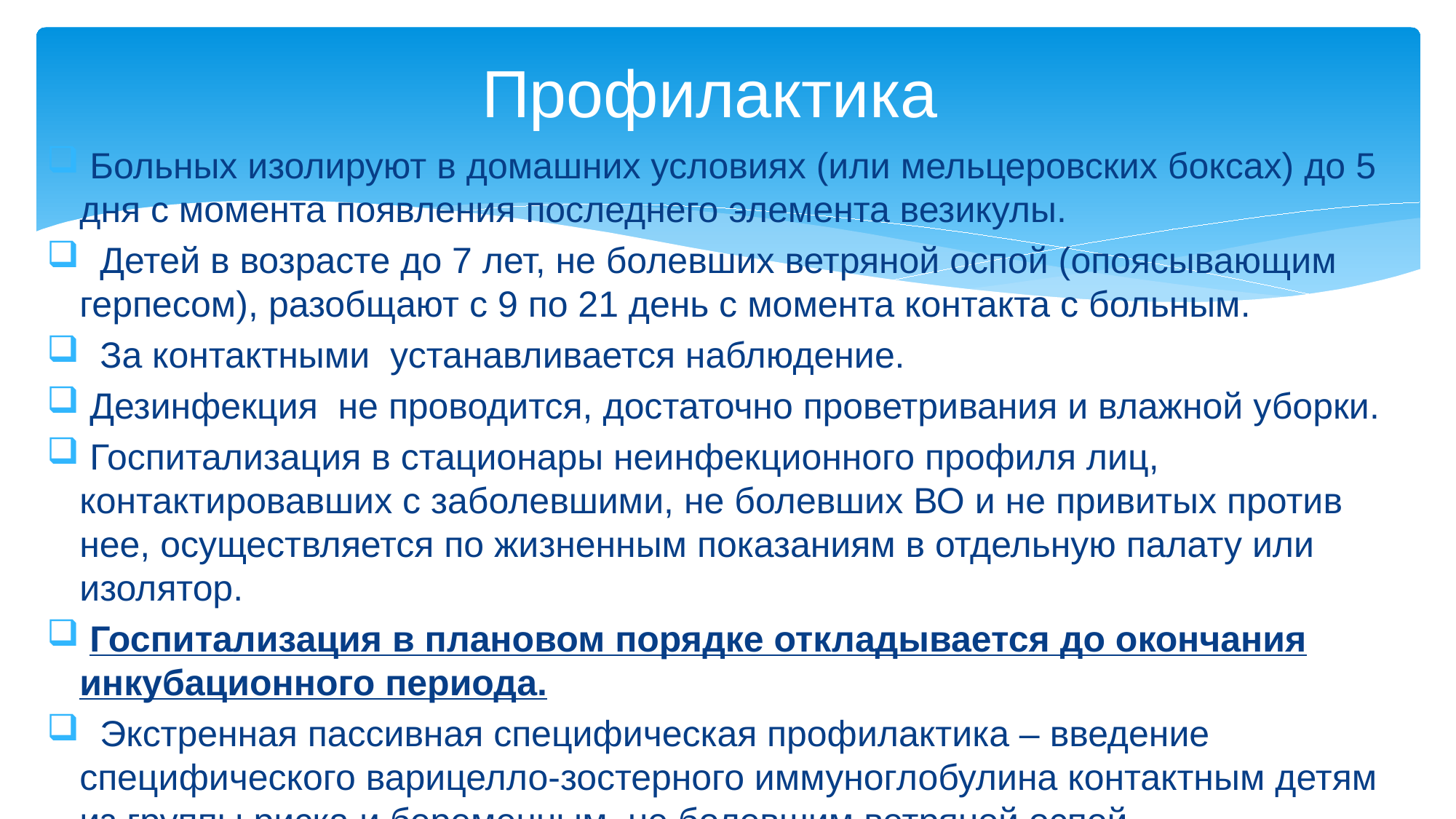

# Профилактика
 Больных изолируют в домашних условиях (или мельцеровских боксах) до 5 дня с момента появления последнего элемента везикулы.
  Детей в возрасте до 7 лет, не болевших ветряной оспой (опоясывающим герпесом), разобщают с 9 по 21 день с момента контакта с больным.
  За контактными  устанавливается наблюдение.
 Дезинфекция  не проводится, достаточно проветривания и влажной уборки.
 Госпитализация в стационары неинфекционного профиля лиц, контактировавших с заболевшими, не болевших ВО и не привитых против нее, осуществляется по жизненным показаниям в отдельную палату или изолятор.
 Госпитализация в плановом порядке откладывается до окончания инкубационного периода.
  Экстренная пассивная специфическая профилактика – введение специфического варицелло-зостерного иммуноглобулина контактным детям из группы риска и беременным, не болевшим ветряной оспой (опоясывающим герпесом).